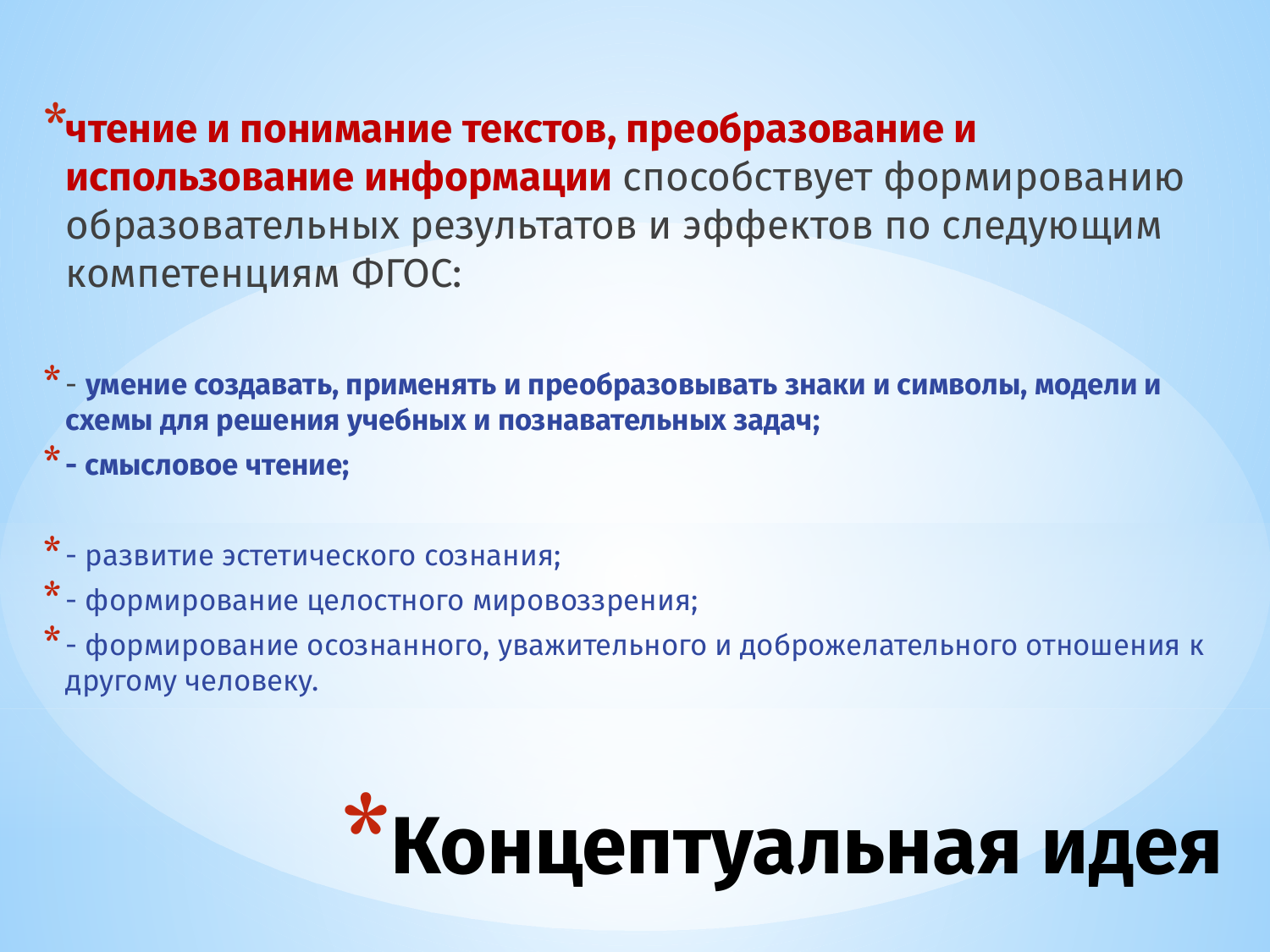

чтение и понимание текстов, преобразование и использование информации способствует формированию образовательных результатов и эффектов по следующим компетенциям ФГОС:

- умение создавать, применять и преобразовывать знаки и символы, модели и схемы для решения учебных и познавательных задач;
- смысловое чтение;

- развитие эстетического сознания;
- формирование целостного мировоззрения;
- формирование осознанного, уважительного и доброжелательного отношения к другому человеку.

# Концептуальная идея